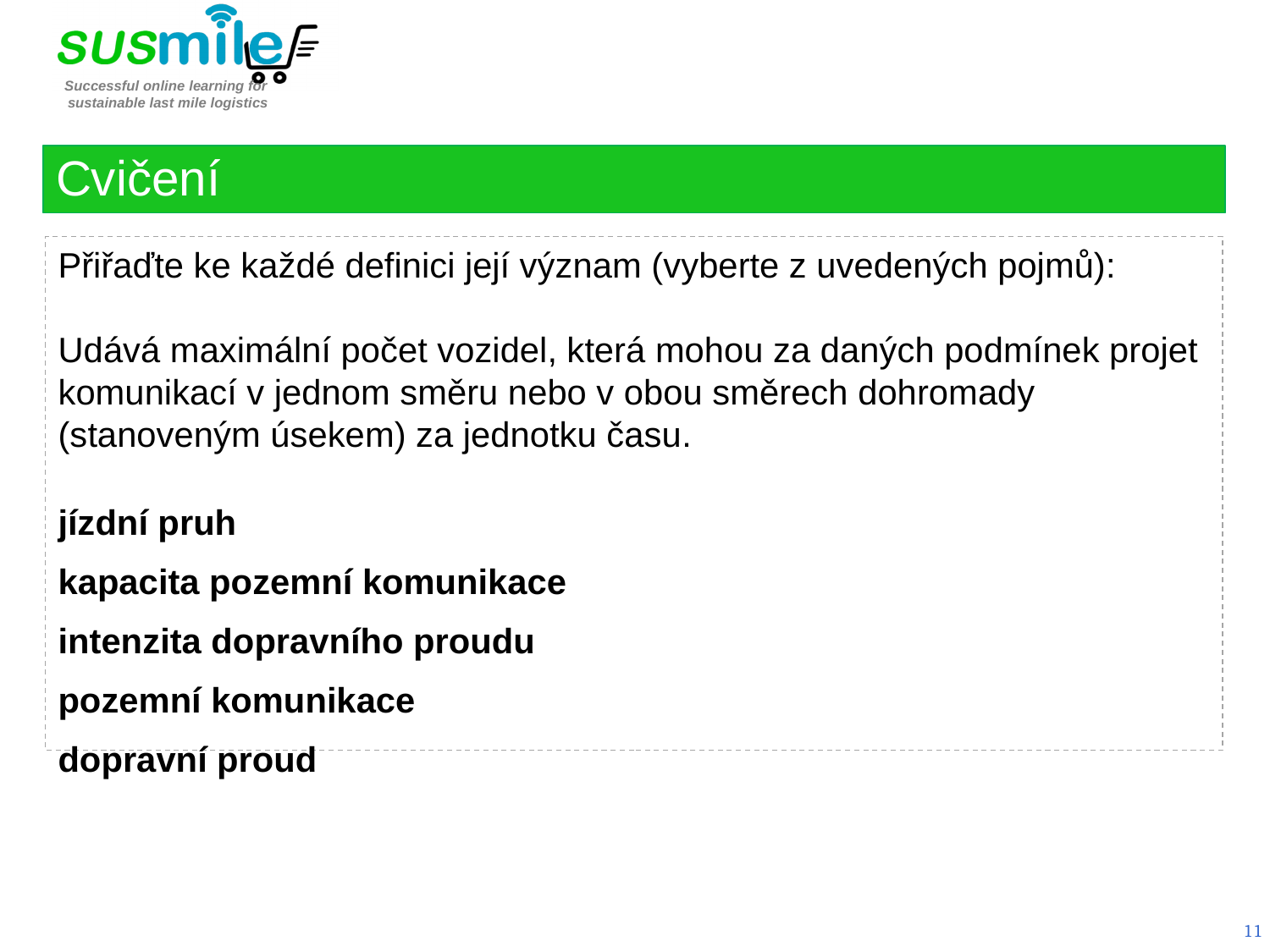

Cvičení
Přiřaďte ke každé definici její význam (vyberte z uvedených pojmů):

Udává maximální počet vozidel, která mohou za daných podmínek projet komunikací v jednom směru nebo v obou směrech dohromady (stanoveným úsekem) za jednotku času.

jízdní pruh
kapacita pozemní komunikace
intenzita dopravního proudu
pozemní komunikace
dopravní proud

11